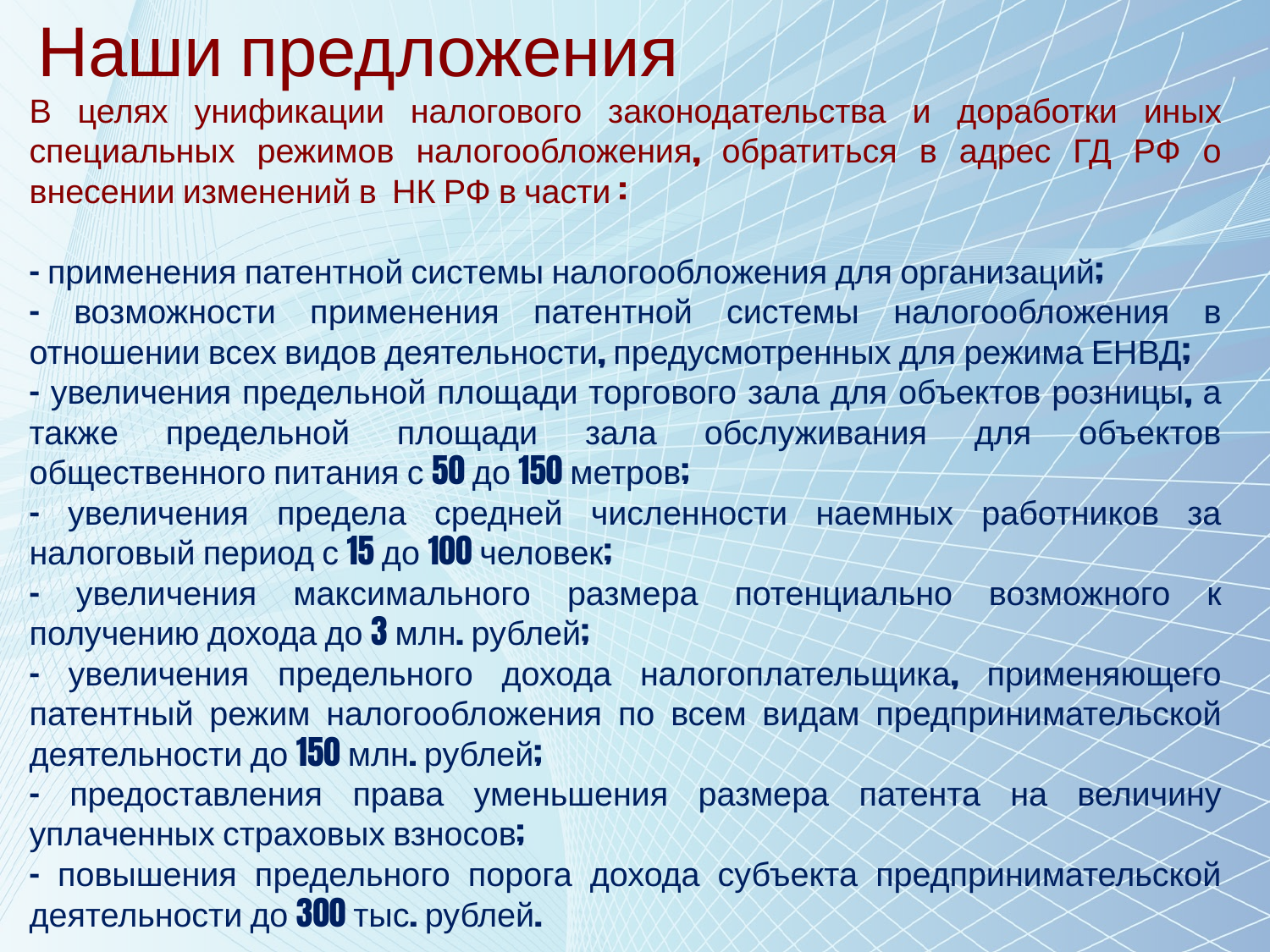

Наши предложения
В целях унификации налогового законодательства и доработки иных специальных режимов налогообложения, обратиться в адрес ГД РФ о внесении изменений в  НК РФ в части :

- применения патентной системы налогообложения для организаций;
- возможности применения патентной системы налогообложения в отношении всех видов деятельности, предусмотренных для режима ЕНВД;
- увеличения предельной площади торгового зала для объектов розницы, а также предельной площади зала обслуживания для объектов общественного питания с 50 до 150 метров;
- увеличения предела средней численности наемных работников за налоговый период с 15 до 100 человек;
- увеличения максимального размера потенциально возможного к получению дохода до 3 млн. рублей;
- увеличения предельного дохода налогоплательщика, применяющего патентный режим налогообложения по всем видам предпринимательской деятельности до 150 млн. рублей;
- предоставления права уменьшения размера патента на величину уплаченных страховых взносов;
- повышения предельного порога дохода субъекта предпринимательской деятельности до 300 тыс. рублей.